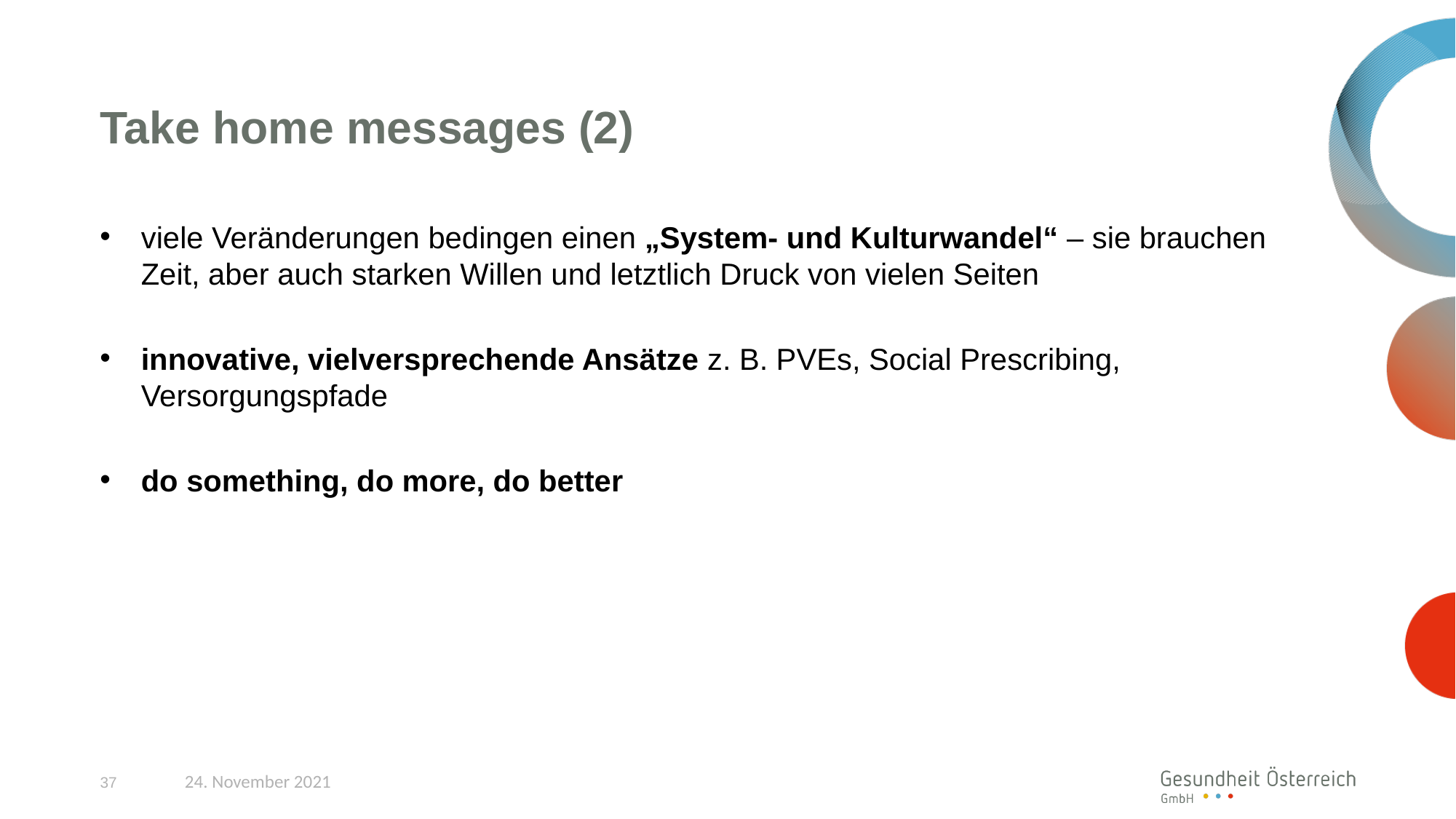

# Take home messages (2)
viele Veränderungen bedingen einen „System- und Kulturwandel“ – sie brauchen Zeit, aber auch starken Willen und letztlich Druck von vielen Seiten

innovative, vielversprechende Ansätze z. B. PVEs, Social Prescribing, Versorgungspfade

do something, do more, do better
37
24. November 2021